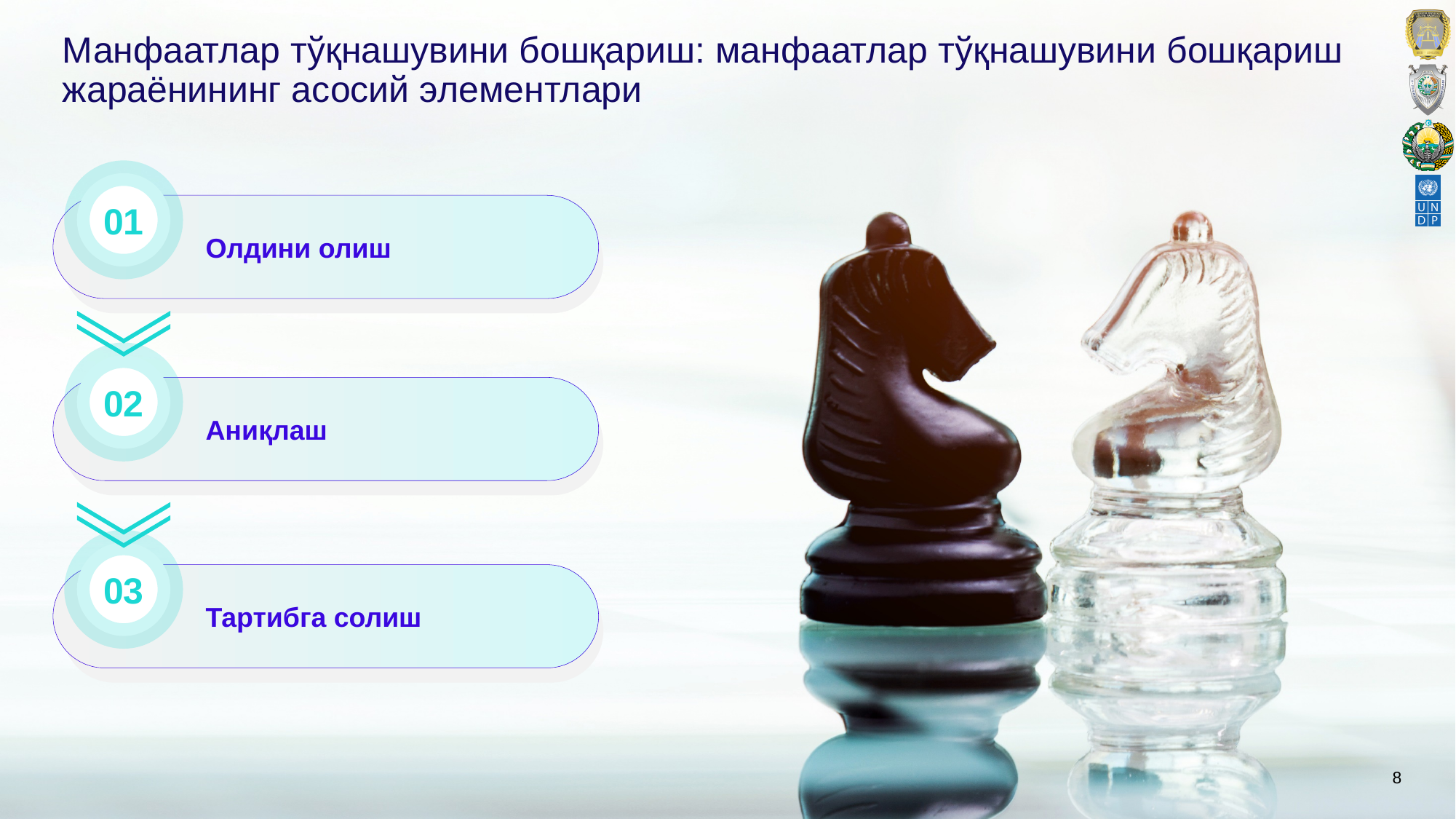

# Манфаатлар тўқнашувини бошқариш: манфаатлар тўқнашувини бошқариш жараёнининг асосий элементлари

01
Олдини олиш

02
Аниқлаш

03
Тартибга солиш